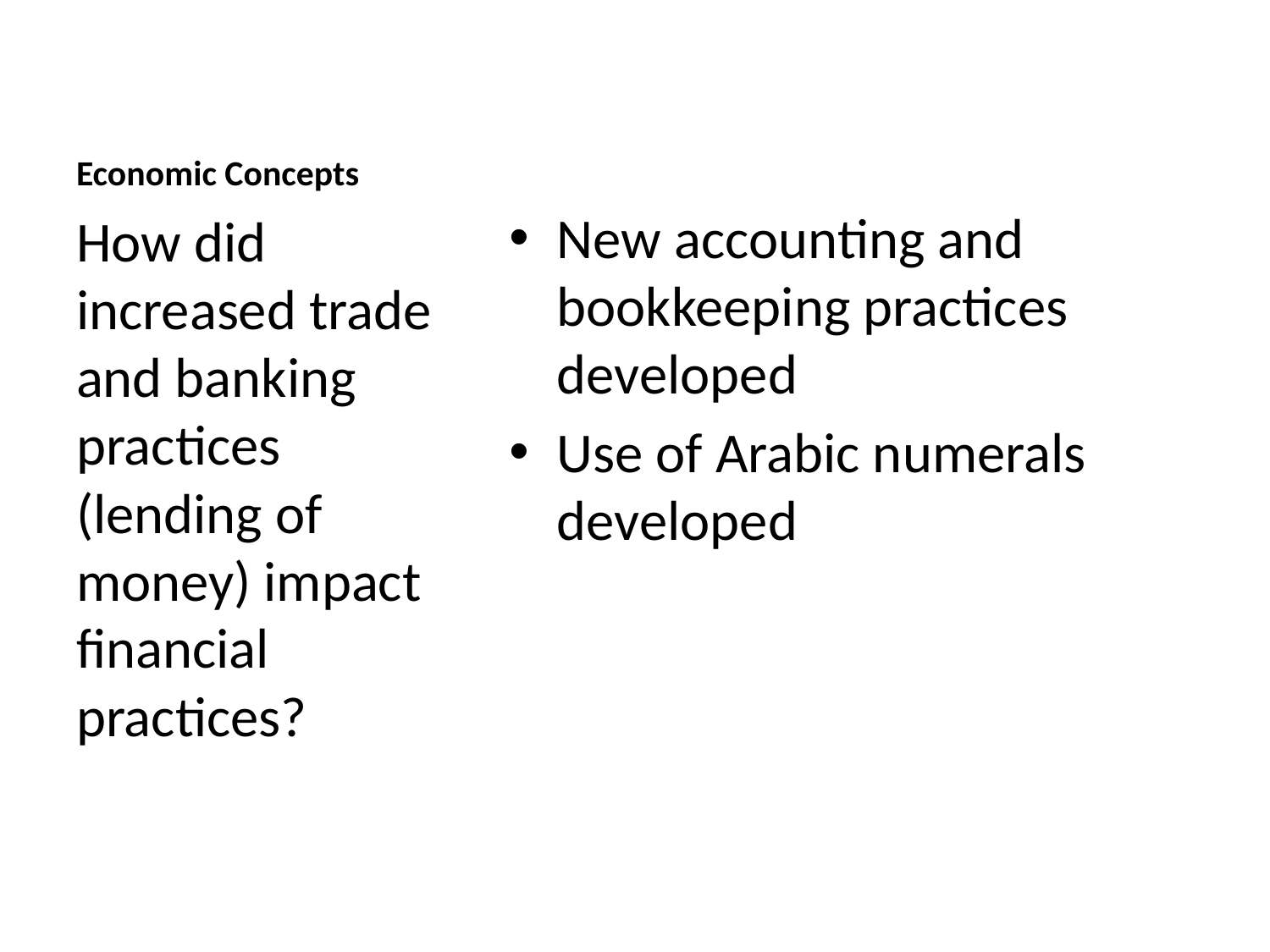

# Economic Concepts

New accounting and bookkeeping practices developed
Use of Arabic numerals developed
How did increased trade and banking practices (lending of money) impact financial practices?